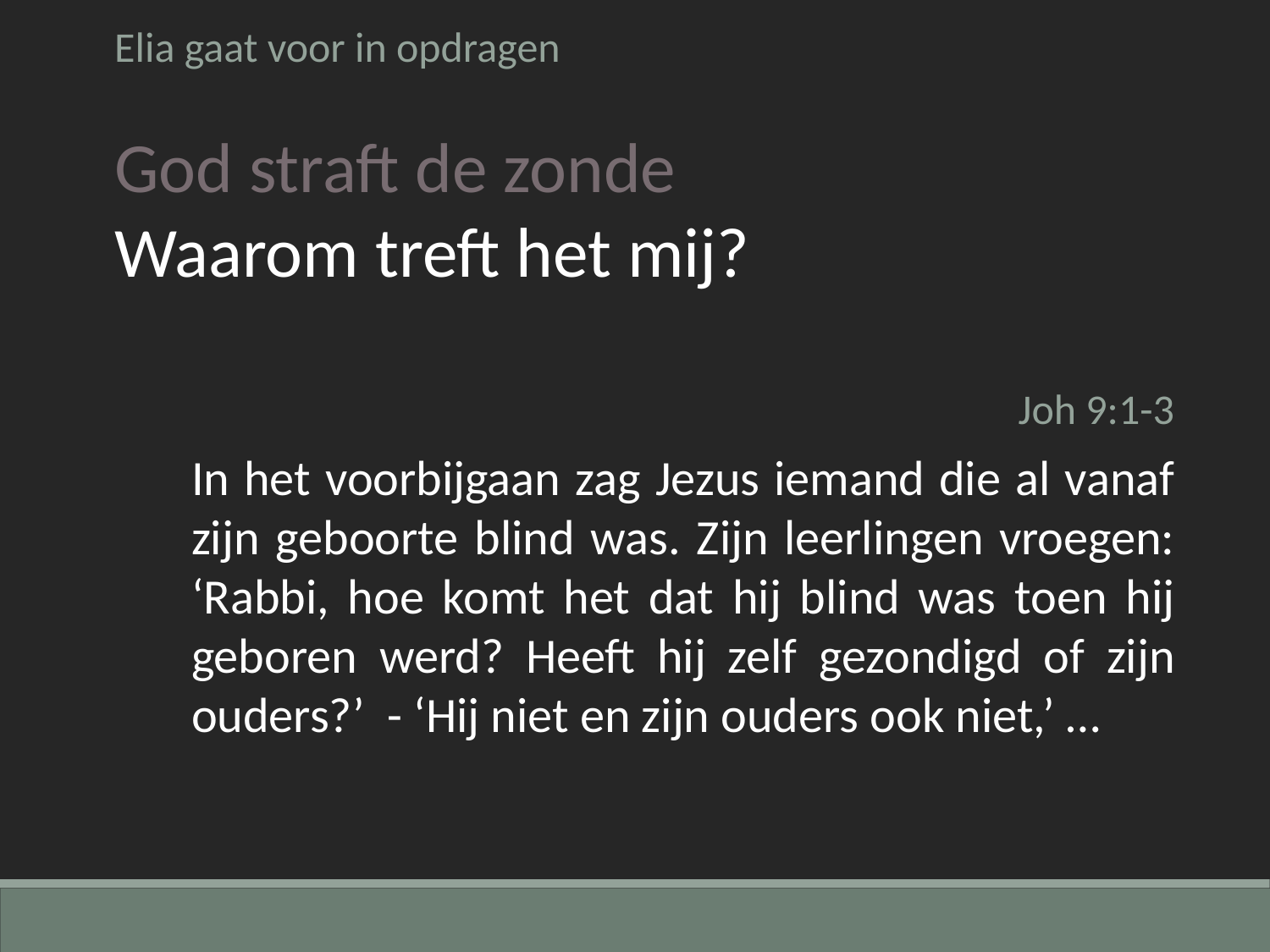

Elia gaat voor in opdragen
God straft de zonde
Waarom treft het mij?
Joh 9:1-3
In het voorbijgaan zag Jezus iemand die al vanaf zijn geboorte blind was. Zijn leerlingen vroegen: ‘Rabbi, hoe komt het dat hij blind was toen hij geboren werd? Heeft hij zelf gezondigd of zijn ouders?’  - ‘Hij niet en zijn ouders ook niet,’ …